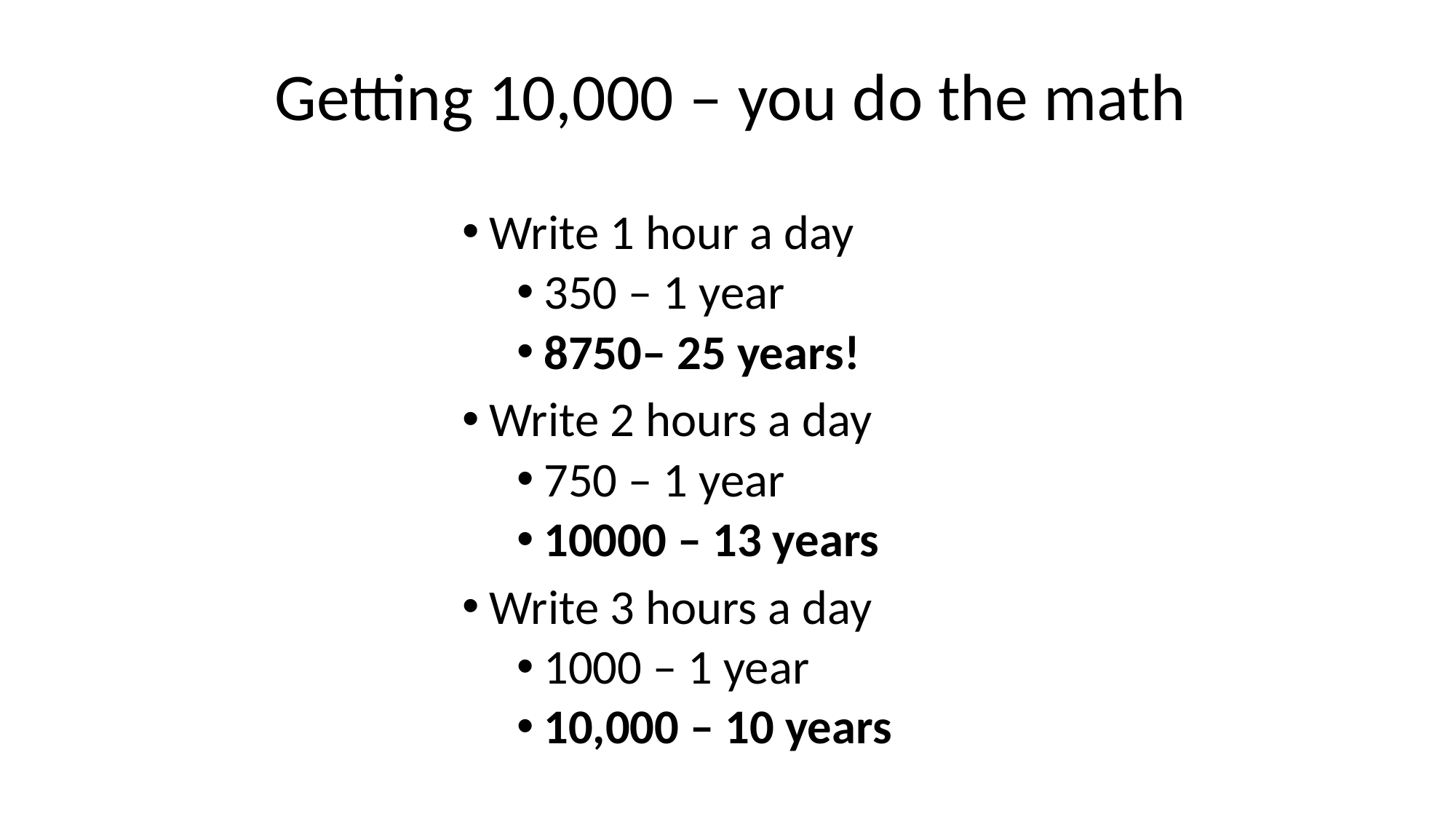

# Getting 10,000 – you do the math
Write 1 hour a day
350 – 1 year
8750– 25 years!
Write 2 hours a day
750 – 1 year
10000 – 13 years
Write 3 hours a day
1000 – 1 year
10,000 – 10 years